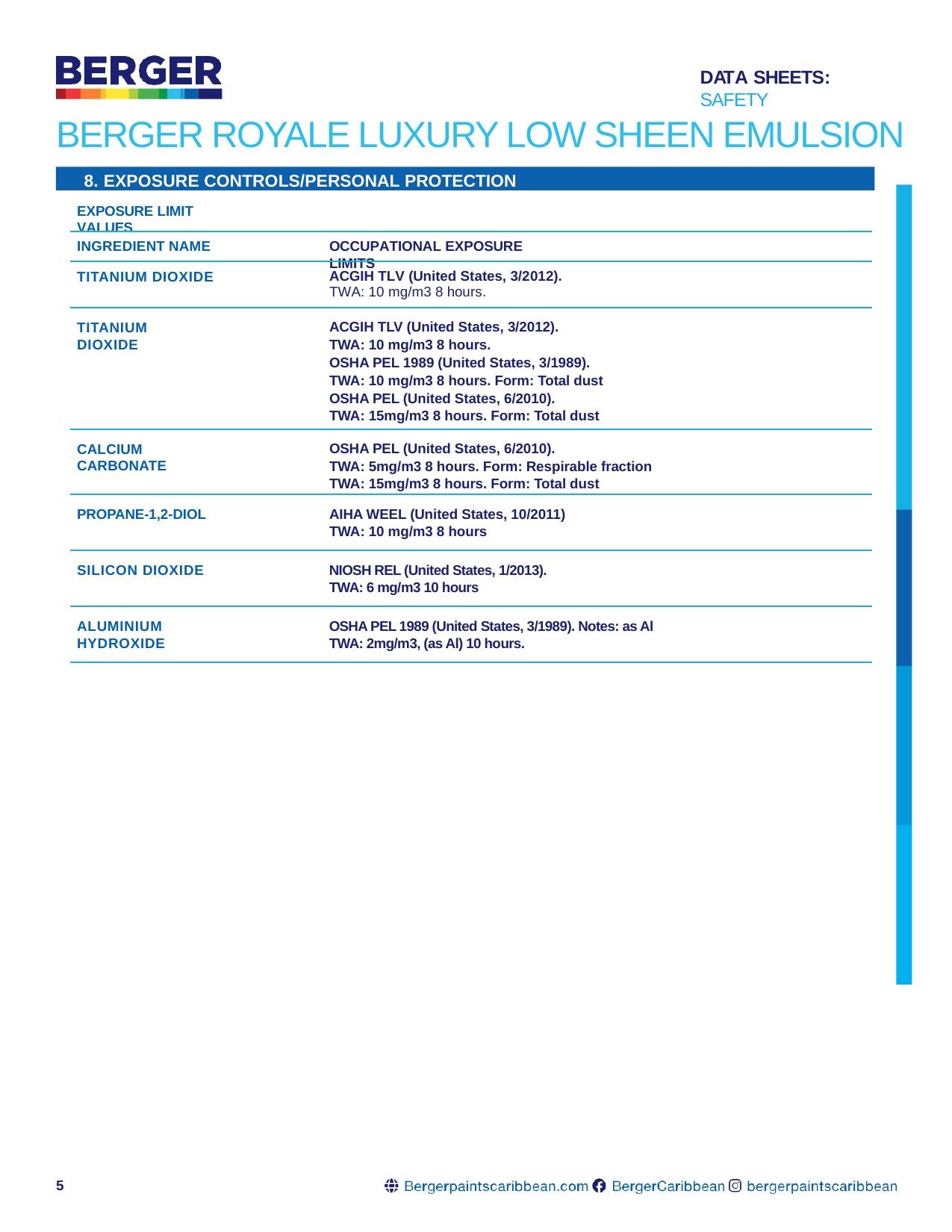

DATA SHEETS: SAFETY
# BERGER ROYALE LUXURY LOW SHEEN EMULSION
8. EXPOSURE CONTROLS/PERSONAL PROTECTION

EXPOSURE LIMIT VALUES

INGREDIENT NAME
OCCUPATIONAL EXPOSURE LIMITS

TITANIUM DIOXIDE
ACGIH TLV (United States, 3/2012).
TWA: 10 mg/m3 8 hours.

TITANIUM DIOXIDE
ACGIH TLV (United States, 3/2012).
TWA: 10 mg/m3 8 hours.
OSHA PEL 1989 (United States, 3/1989).
TWA: 10 mg/m3 8 hours. Form: Total dust
OSHA PEL (United States, 6/2010).
TWA: 15mg/m3 8 hours. Form: Total dust

CALCIUM CARBONATE
OSHA PEL (United States, 6/2010).
TWA: 5mg/m3 8 hours. Form: Respirable fraction
TWA: 15mg/m3 8 hours. Form: Total dust

PROPANE-1,2-DIOL

AIHA WEEL (United States, 10/2011)
TWA: 10 mg/m3 8 hours

SILICON DIOXIDE

NIOSH REL (United States, 1/2013).
TWA: 6 mg/m3 10 hours

ALUMINIUM HYDROXIDE
OSHA PEL 1989 (United States, 3/1989). Notes: as Al
TWA: 2mg/m3, (as Al) 10 hours.

5